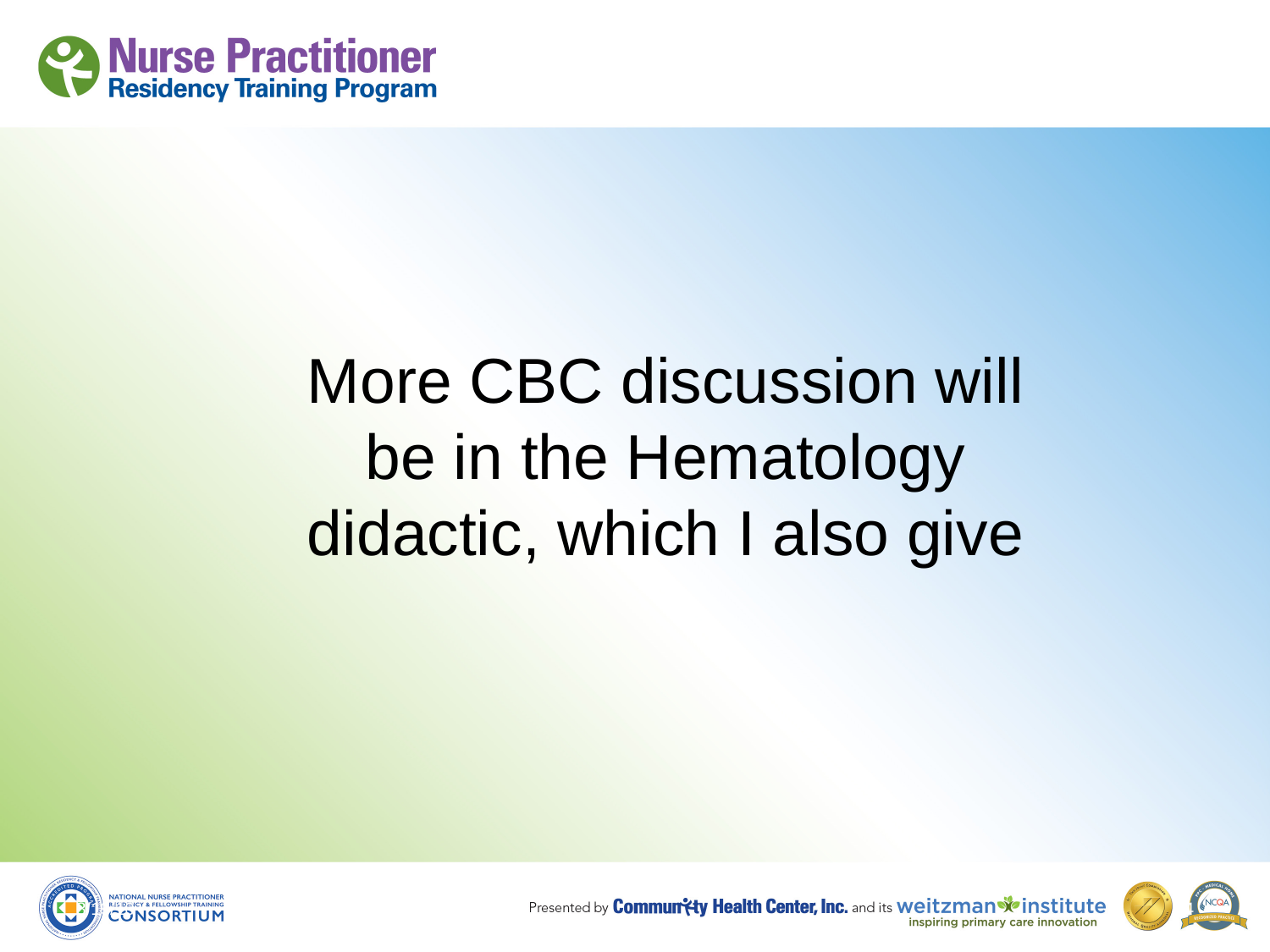

# More CBC discussion will be in the Hematology didactic, which I also give
8/19/10
34